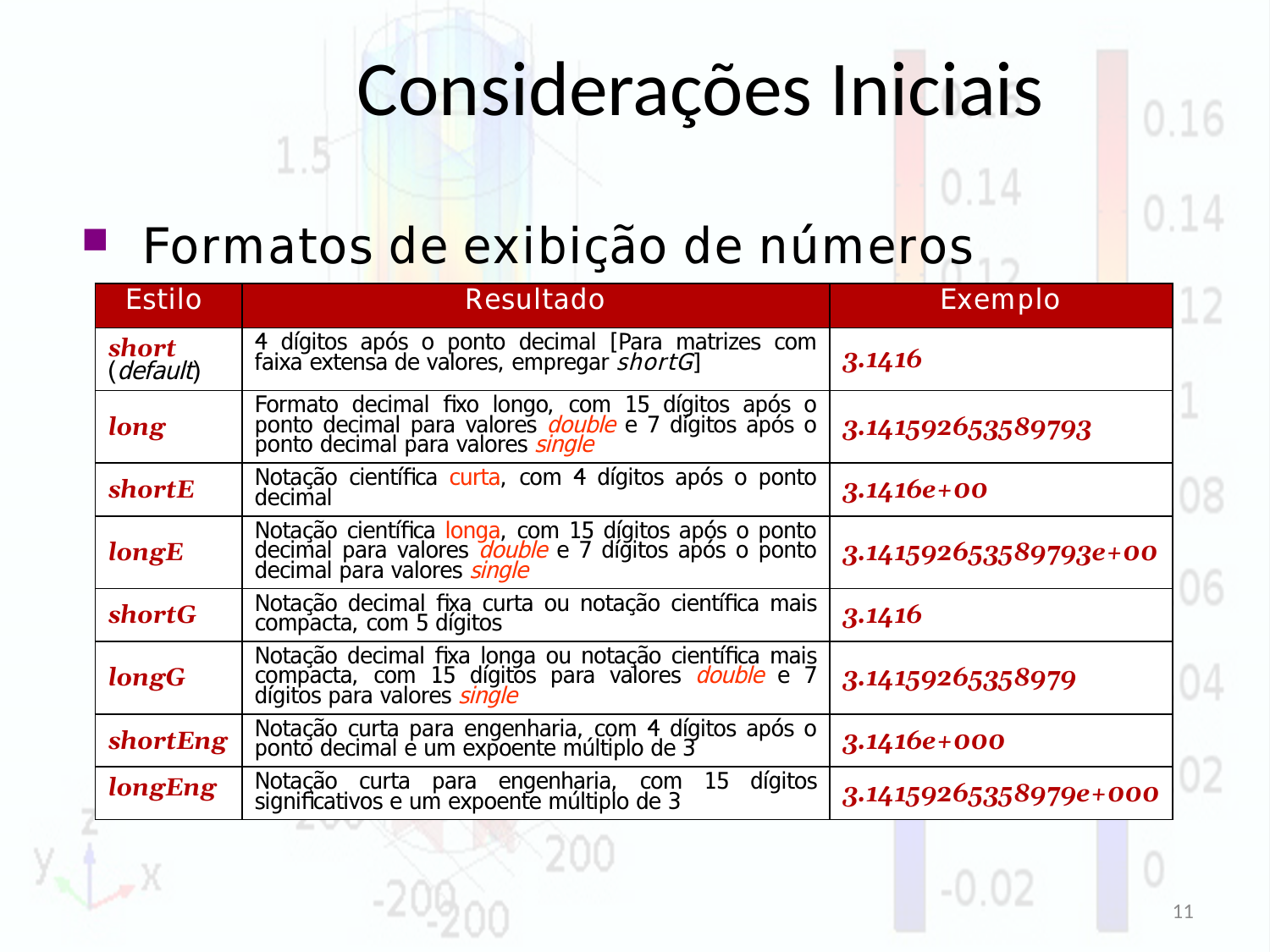

# Considerações Iniciais
Formatos de exibição de números
| Estilo | Resultado | Exemplo |
| --- | --- | --- |
| short (default) | 4 dígitos após o ponto decimal [Para matrizes com faixa extensa de valores, empregar shortG] | 3.1416 |
| long | Formato decimal fixo longo, com 15 dígitos após o ponto decimal para valores double e 7 dígitos após o ponto decimal para valores single | 3.141592653589793 |
| shortE | Notação científica curta, com 4 dígitos após o ponto decimal | 3.1416e+00 |
| longE | Notação científica longa, com 15 dígitos após o ponto decimal para valores double e 7 dígitos após o ponto decimal para valores single | 3.141592653589793e+00 |
| shortG | Notação decimal fixa curta ou notação científica mais compacta, com 5 dígitos | 3.1416 |
| longG | Notação decimal fixa longa ou notação científica mais compacta, com 15 dígitos para valores double e 7 dígitos para valores single | 3.14159265358979 |
| shortEng | Notação curta para engenharia, com 4 dígitos após o ponto decimal e um expoente múltiplo de 3 | 3.1416e+000 |
| longEng | Notação curta para engenharia, com 15 dígitos significativos e um expoente múltiplo de 3 | 3.14159265358979e+000 |
11